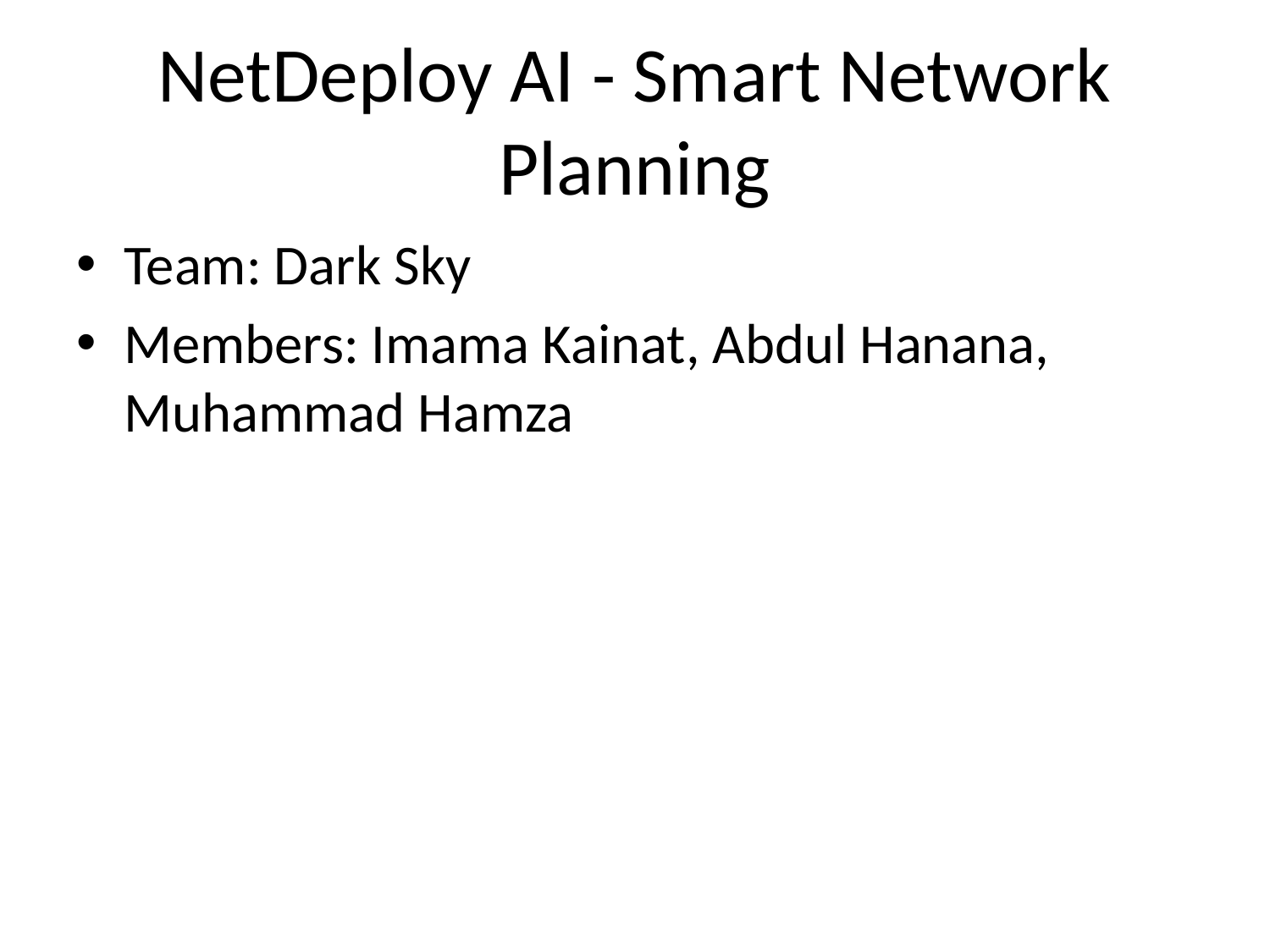

# NetDeploy AI - Smart Network Planning
Team: Dark Sky
Members: Imama Kainat, Abdul Hanana, Muhammad Hamza